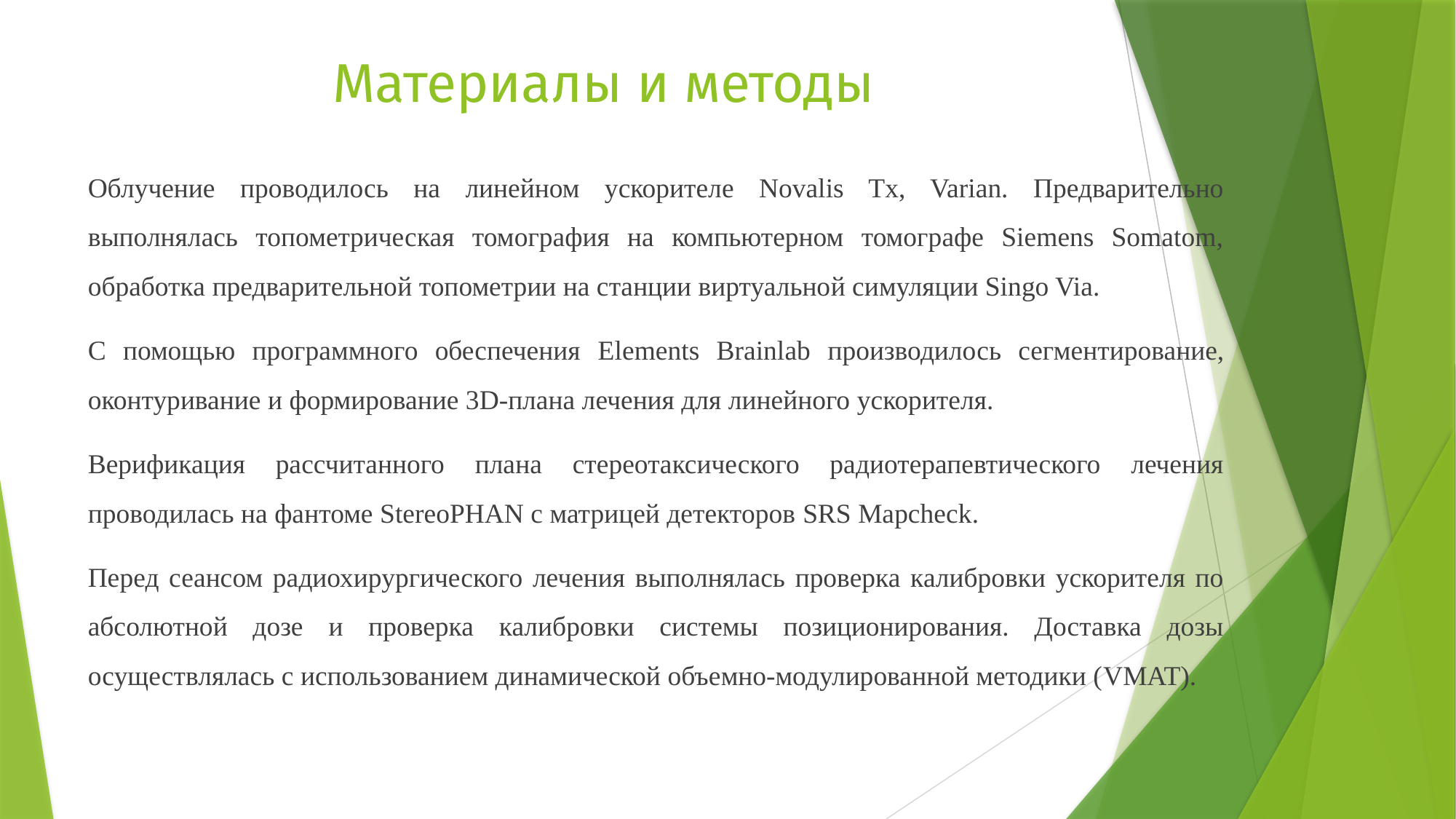

# Материалы и методы
Облучение проводилось на линейном ускорителе Novalis Tx, Varian. Предварительно выполнялась топометрическая томография на компьютерном томографе Siemens Somatom, обработка предварительной топометрии на станции виртуальной симуляции Singo Via.
С помощью программного обеспечения Elements Brainlab производилось сегментирование, оконтуривание и формирование 3D-плана лечения для линейного ускорителя.
Верификация рассчитанного плана стереотаксического радиотерапевтического лечения проводилась на фантоме StereoPHAN с матрицей детекторов SRS Mapcheck.
Перед сеансом радиохирургического лечения выполнялась проверка калибровки ускорителя по абсолютной дозе и проверка калибровки системы позиционирования. Доставка дозы осуществлялась с использованием динамической объемно-модулированной методики (VMAT).